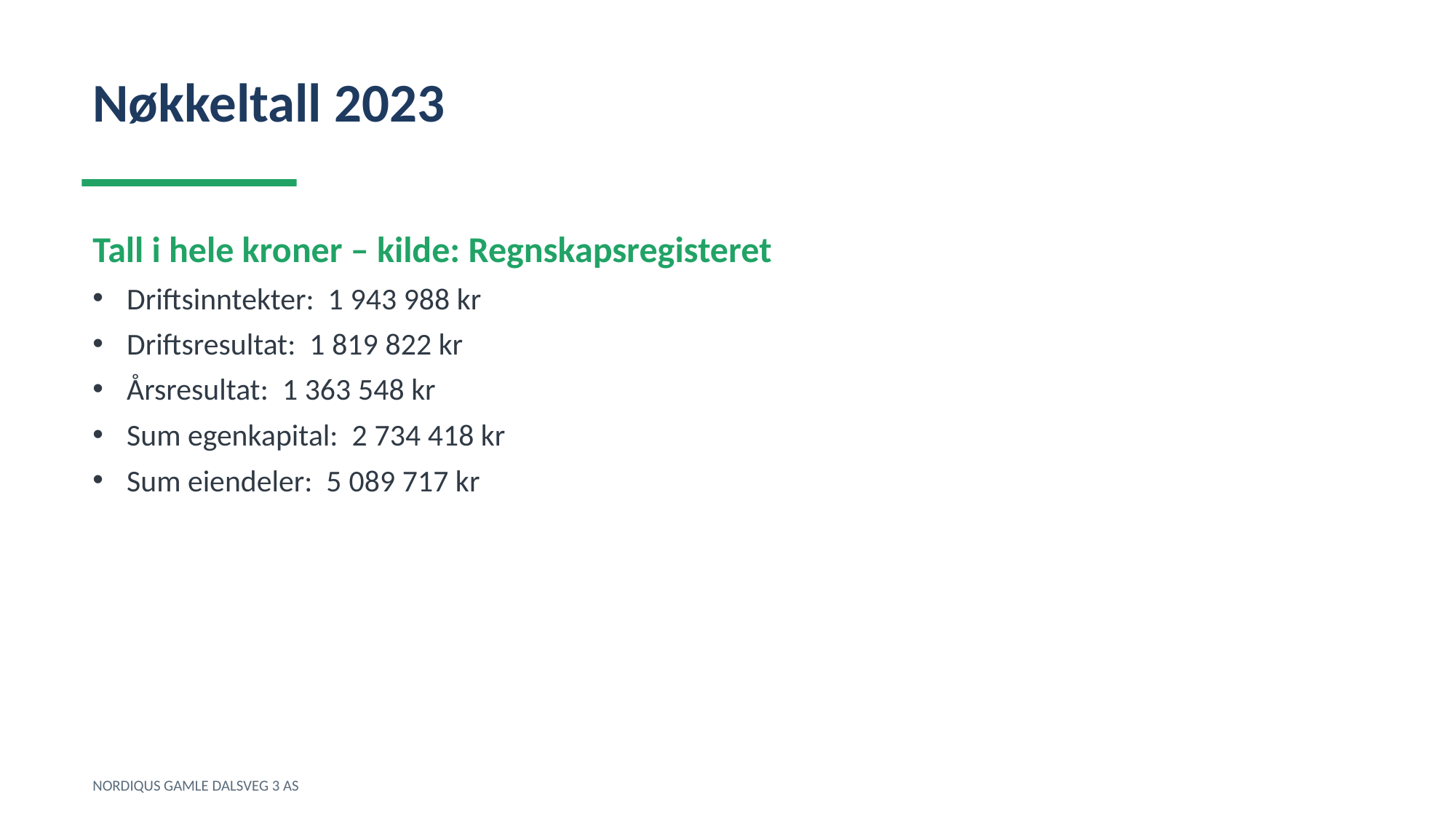

Nøkkeltall 2023

Tall i hele kroner – kilde: Regnskapsregisteret
Driftsinntekter:  1 943 988 kr
Driftsresultat:  1 819 822 kr
Årsresultat:  1 363 548 kr
Sum egenkapital:  2 734 418 kr
Sum eiendeler:  5 089 717 kr
NORDIQUS GAMLE DALSVEG 3 AS